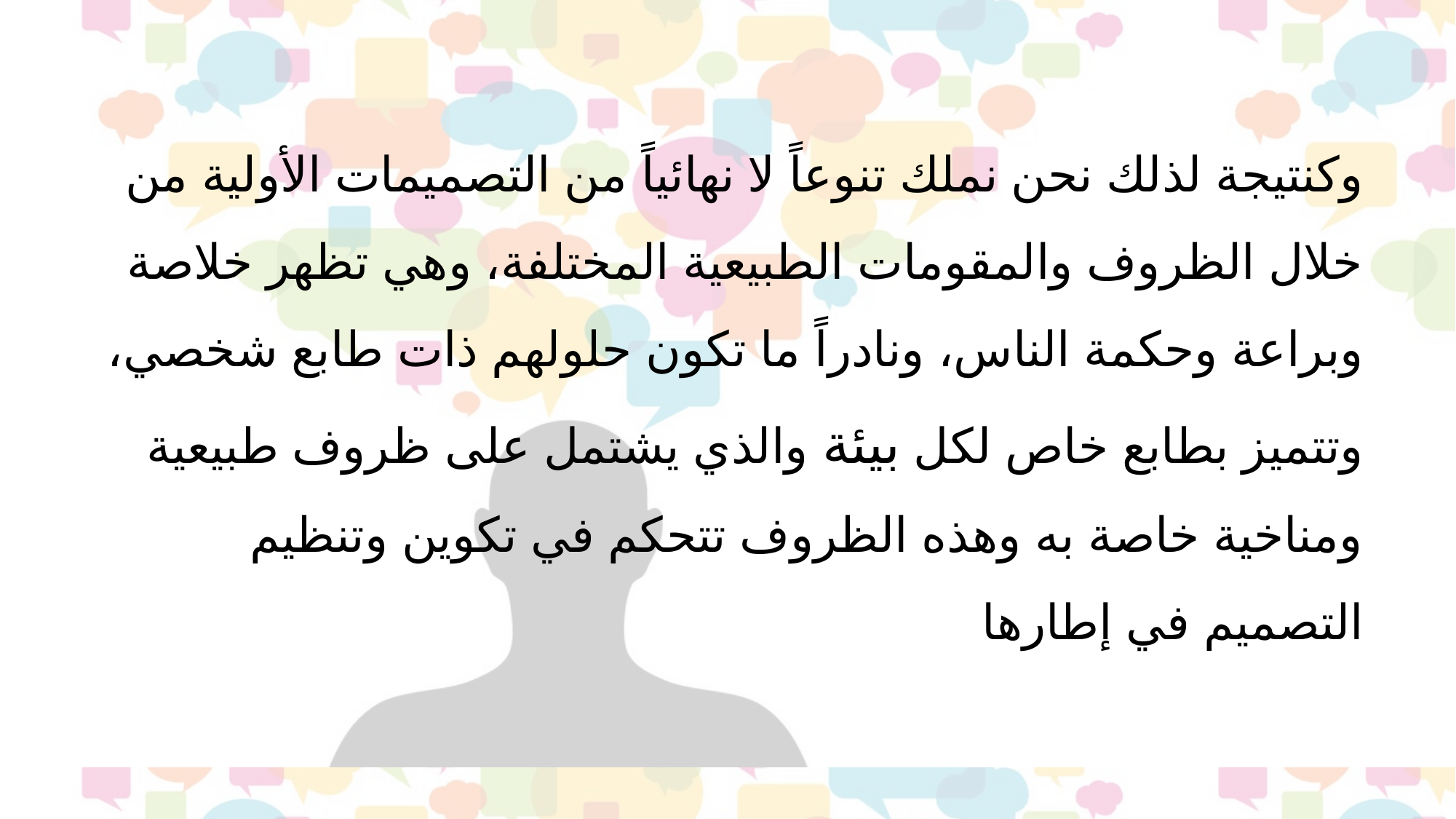

وكنتيجة لذلك نحن نملك تنوعاً لا نهائياً من التصميمات الأولية من خلال الظروف والمقومات الطبيعية المختلفة، وهي تظهر خلاصة وبراعة وحكمة الناس، ونادراً ما تكون حلولهم ذات طابع شخصي، وتتميز بطابع خاص لكل بيئة والذي يشتمل على ظروف طبيعية ومناخية خاصة به وهذه الظروف تتحكم في تكوين وتنظيم التصميم في إطارها